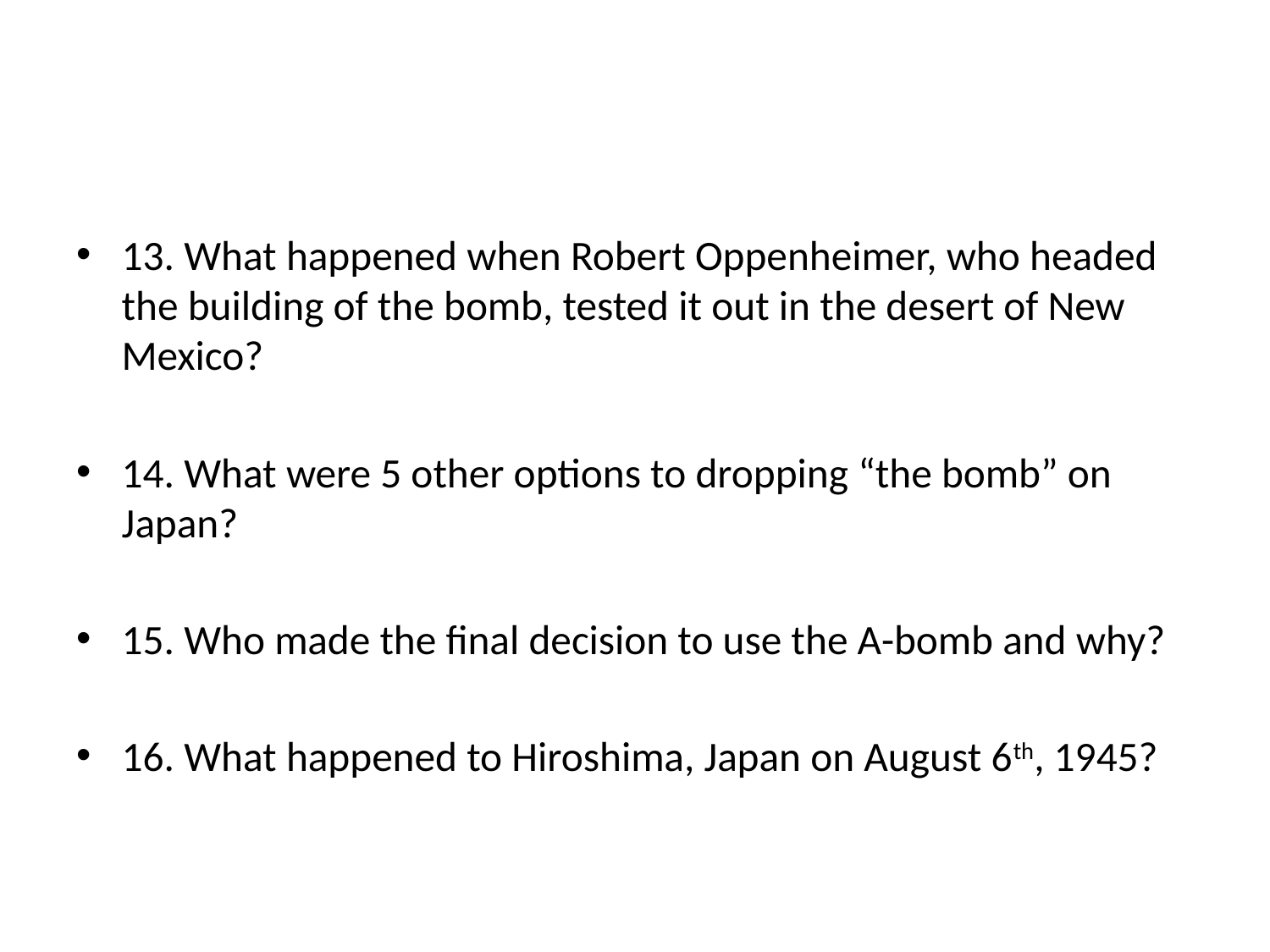

#
13. What happened when Robert Oppenheimer, who headed the building of the bomb, tested it out in the desert of New Mexico?

14. What were 5 other options to dropping “the bomb” on Japan?

15. Who made the final decision to use the A-bomb and why?

16. What happened to Hiroshima, Japan on August 6th, 1945?